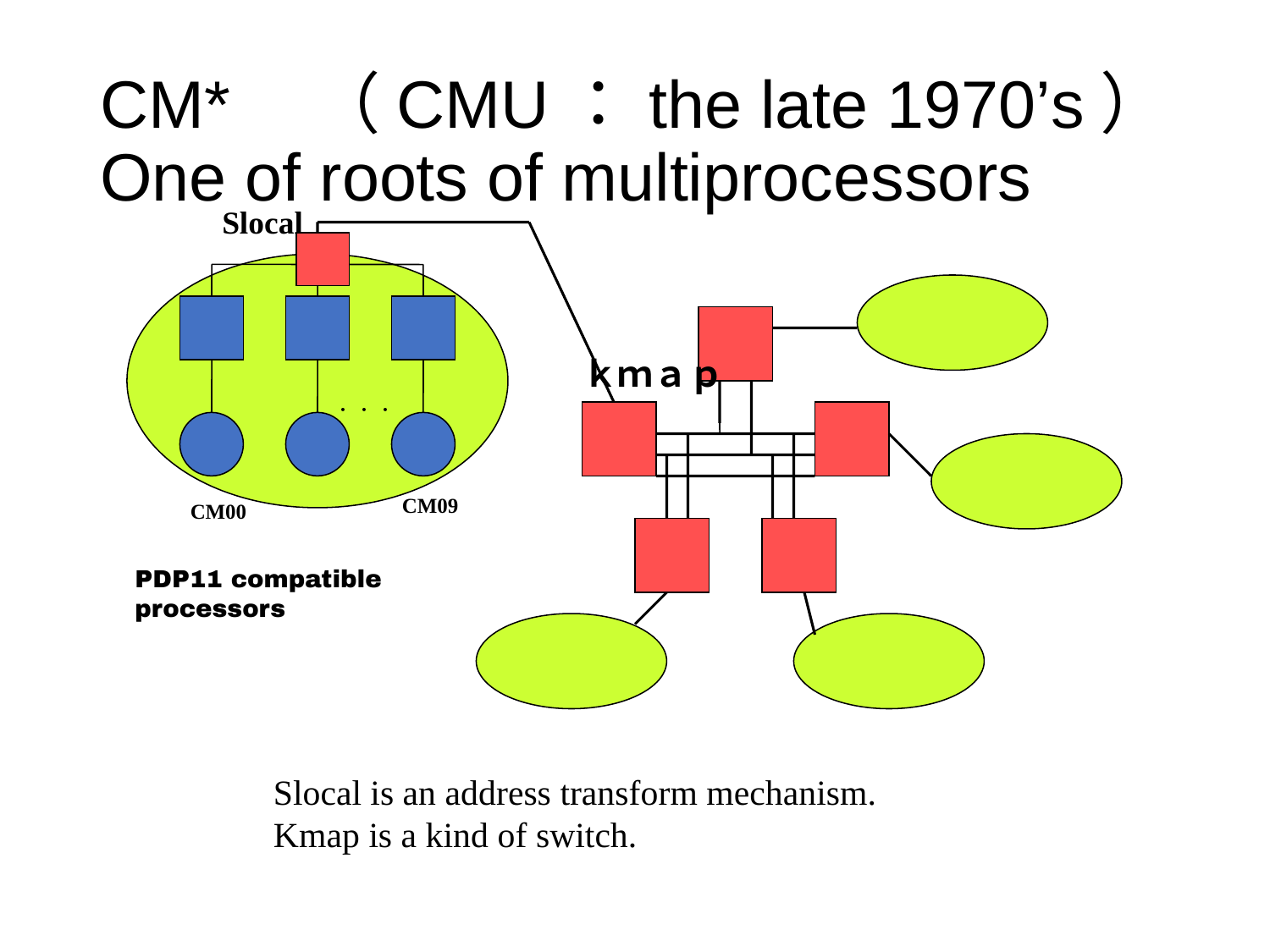

# CM*　（CMU：the late 1970’s） One of roots of multiprocessors
Slocal

ｋｍａｐ

．．．

CM09
CM00

PDP11 compatible
processors

Slocal is an address transform mechanism.
Kmap is a kind of switch.